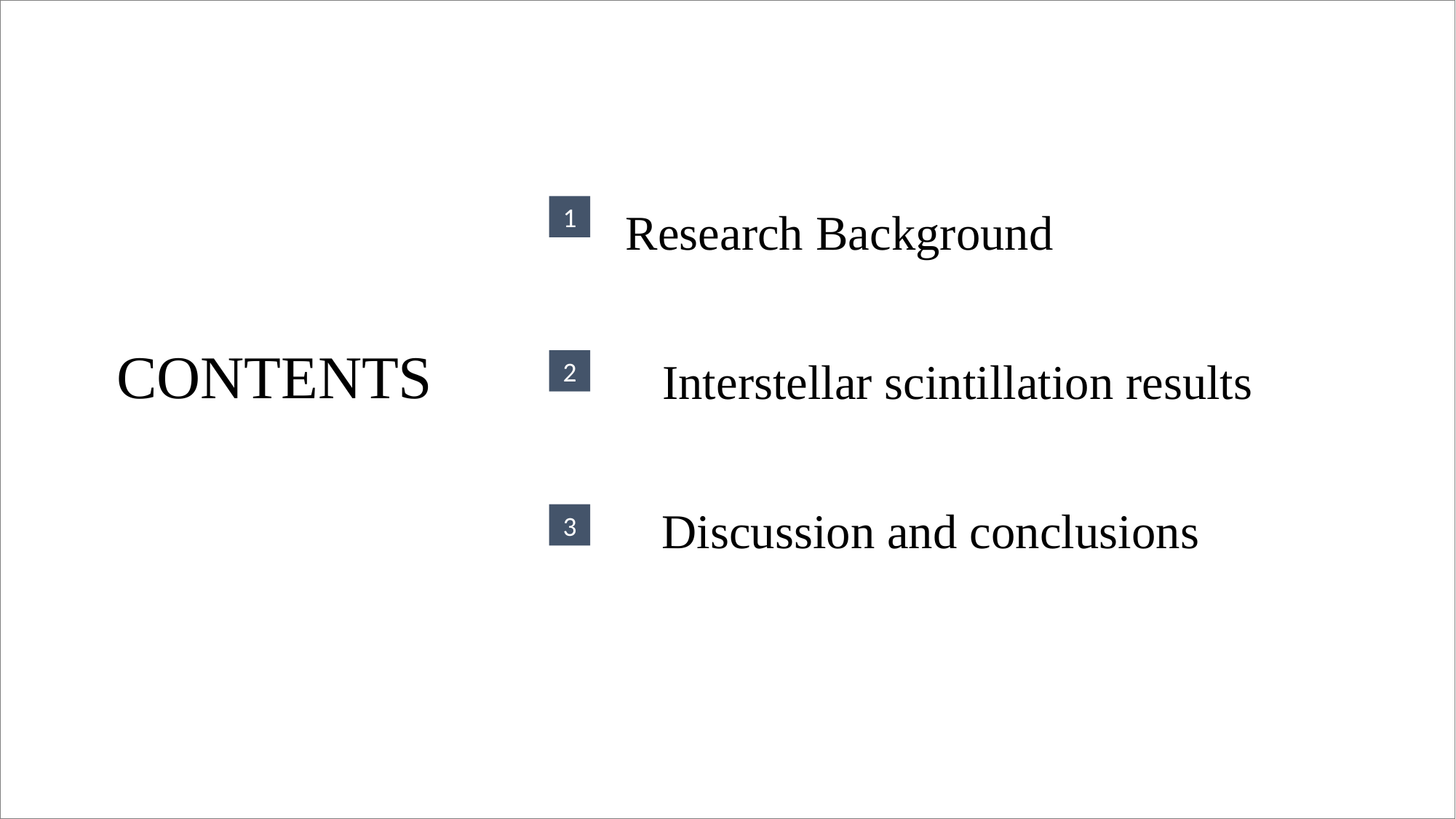

1
Research Background
 Interstellar scintillation results
2
Discussion and conclusions
3
CONTENTS